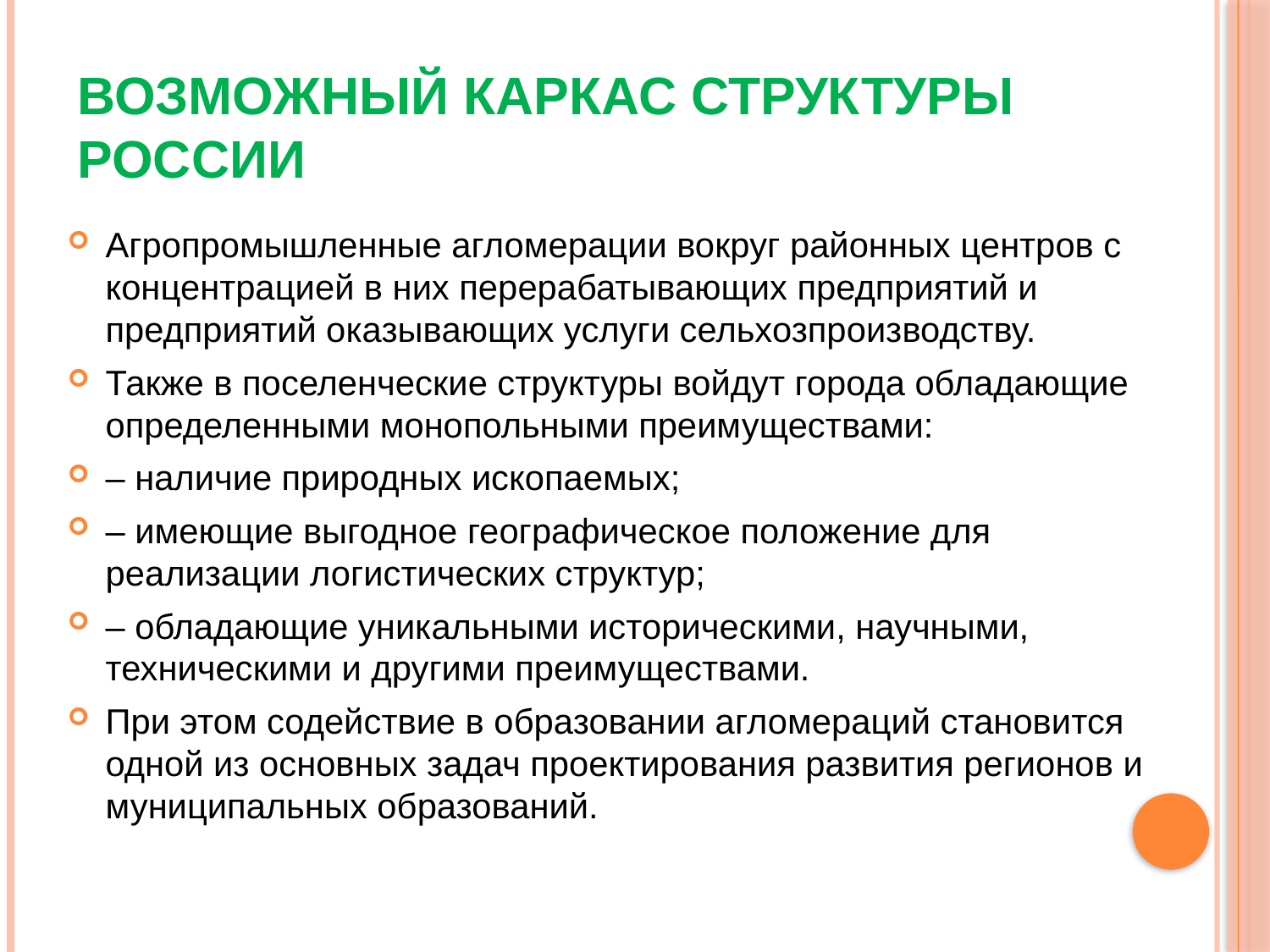

# Возможный каркас структуры России
Агропромышленные агломерации вокруг районных центров с концентрацией в них перерабатывающих предприятий и предприятий оказывающих услуги сельхозпроизводству.
Также в поселенческие структуры войдут города обладающие определенными монопольными преимуществами:
– наличие природных ископаемых;
– имеющие выгодное географическое положение для реализации логистических структур;
– обладающие уникальными историческими, научными, техническими и другими преимуществами.
При этом содействие в образовании агломераций становится одной из основных задач проектирования развития регионов и муниципальных образований.